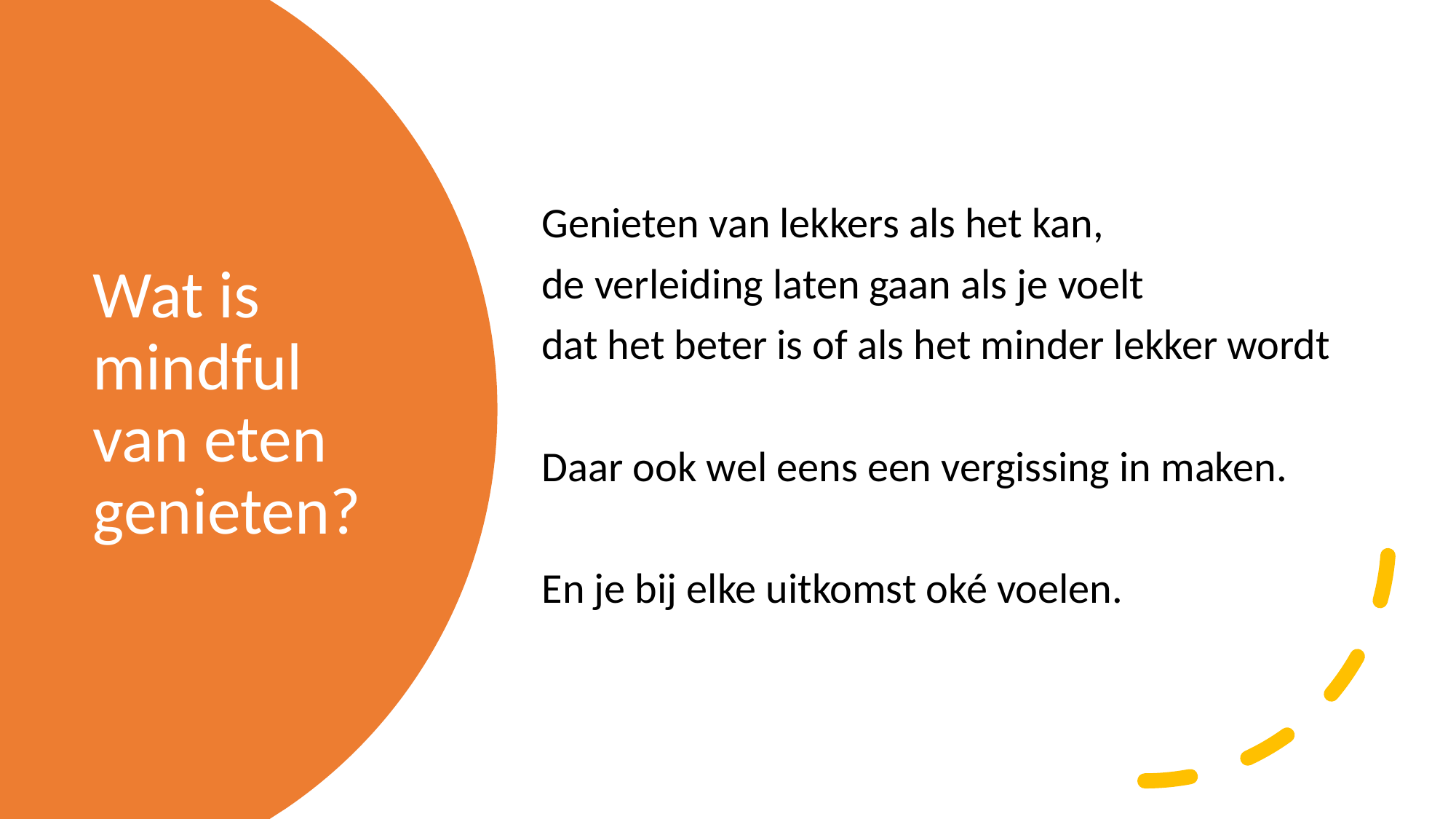

Genieten van lekkers als het kan,
de verleiding laten gaan als je voelt
dat het beter is of als het minder lekker wordt

Daar ook wel eens een vergissing in maken.

En je bij elke uitkomst oké voelen.

# Wat is mindful van eten genieten?